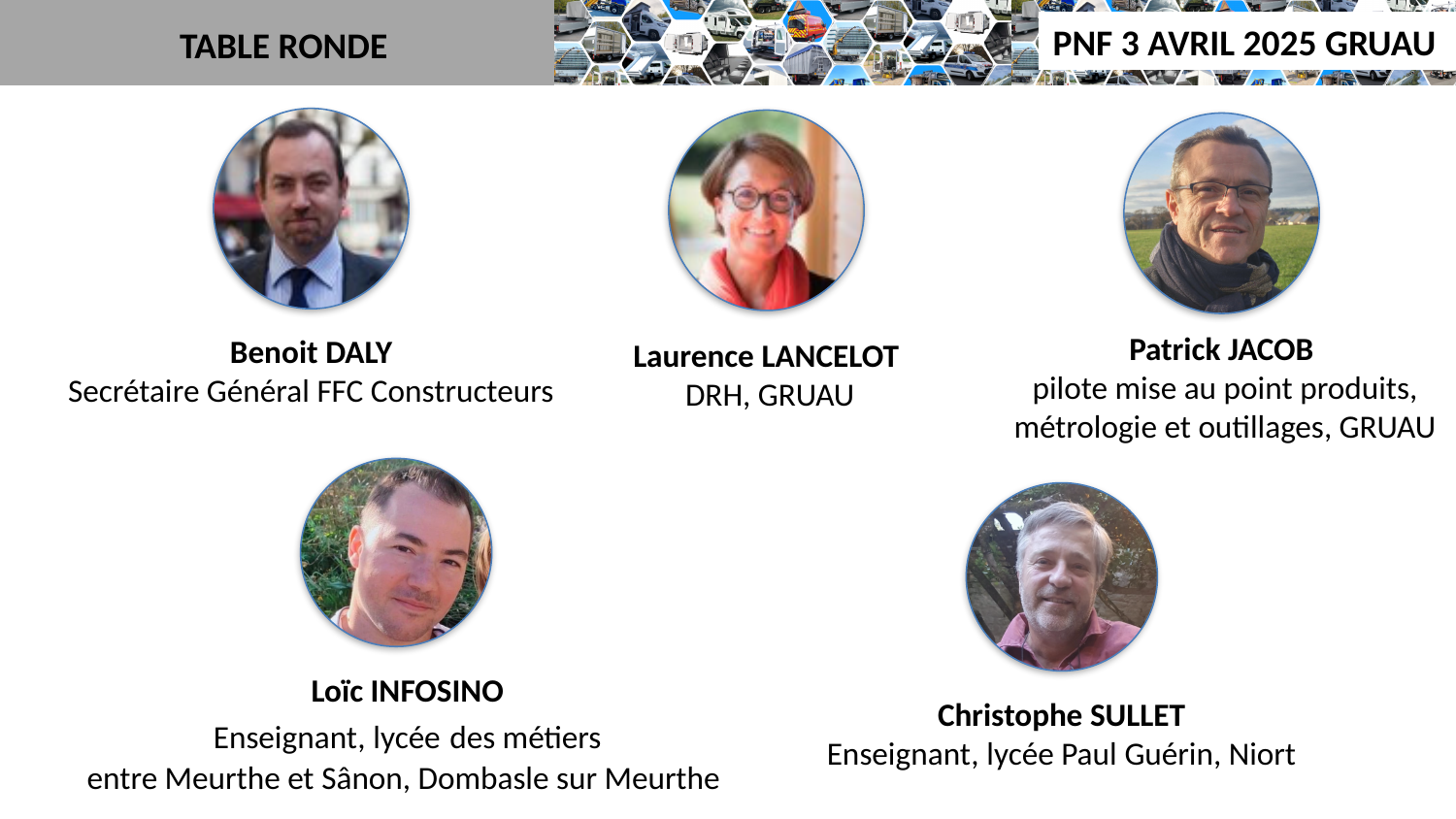

TABLE RONDE

Patrick JACOB
 pilote mise au point produits,
 métrologie et outillages, GRUAU
Benoit DALY
 Secrétaire Général FFC Constructeurs
Laurence LANCELOT
 DRH, GRUAU

Loïc INFOSINO
 Enseignant, lycée des métiers
entre Meurthe et Sânon, Dombasle sur Meurthe
Christophe SULLET
 Enseignant, lycée Paul Guérin, Niort